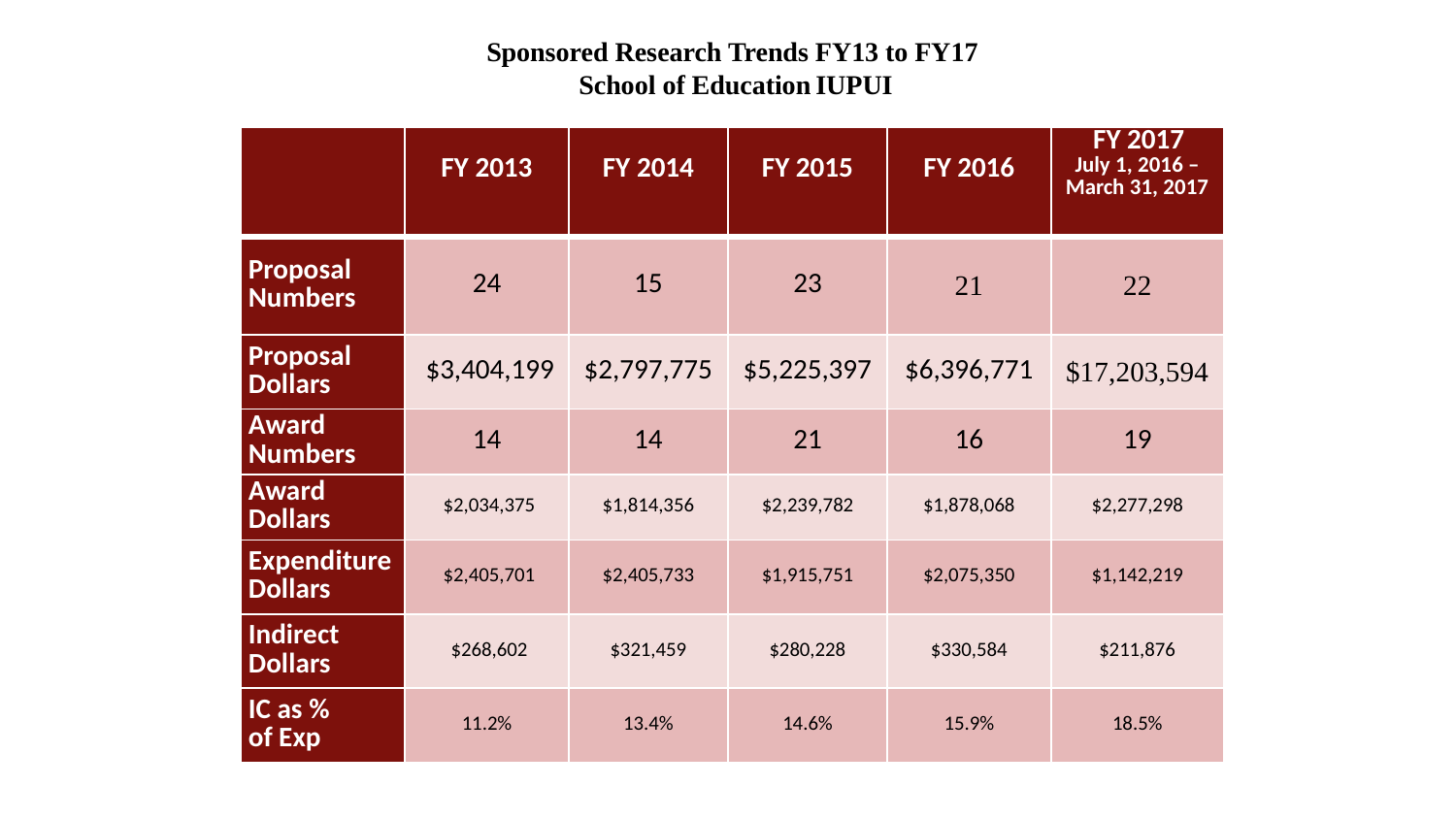

Sponsored Research Trends FY13 to FY17
 School of Education IUPUI
|  | FY 2013 | FY 2014 | FY 2015 | FY 2016 | FY 2017 July 1, 2016 – March 31, 2017 |
| --- | --- | --- | --- | --- | --- |
| Proposal Numbers | 24 | 15 | 23 | 21 | 22 |
| Proposal Dollars | $3,404,199 | $2,797,775 | $5,225,397 | $6,396,771 | $17,203,594 |
| Award Numbers | 14 | 14 | 21 | 16 | 19 |
| Award Dollars | $2,034,375 | $1,814,356 | $2,239,782 | $1,878,068 | $2,277,298 |
| Expenditure Dollars | $2,405,701 | $2,405,733 | $1,915,751 | $2,075,350 | $1,142,219 |
| Indirect Dollars | $268,602 | $321,459 | $280,228 | $330,584 | $211,876 |
| IC as % of Exp | 11.2% | 13.4% | 14.6% | 15.9% | 18.5% |